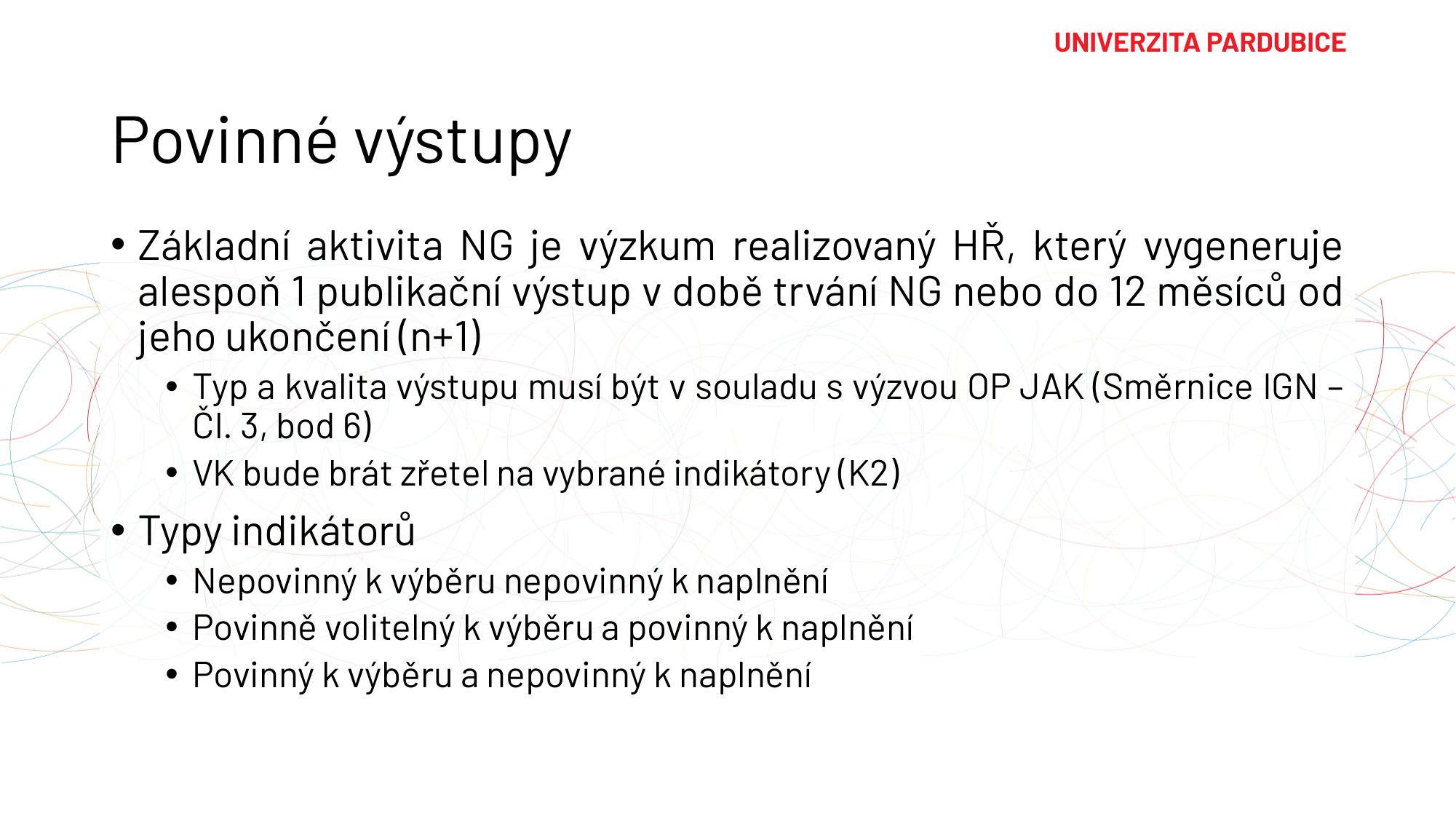

# Povinné výstupy
Základní aktivita NG je výzkum realizovaný HŘ, který vygeneruje alespoň 1 publikační výstup v době trvání NG nebo do 12 měsíců od jeho ukončení (n+1)
Typ a kvalita výstupu musí být v souladu s výzvou OP JAK (Směrnice IGN – Čl. 3, bod 6)
VK bude brát zřetel na vybrané indikátory (K2)
Typy indikátorů
Nepovinný k výběru nepovinný k naplnění
Povinně volitelný k výběru a povinný k naplnění
Povinný k výběru a nepovinný k naplnění